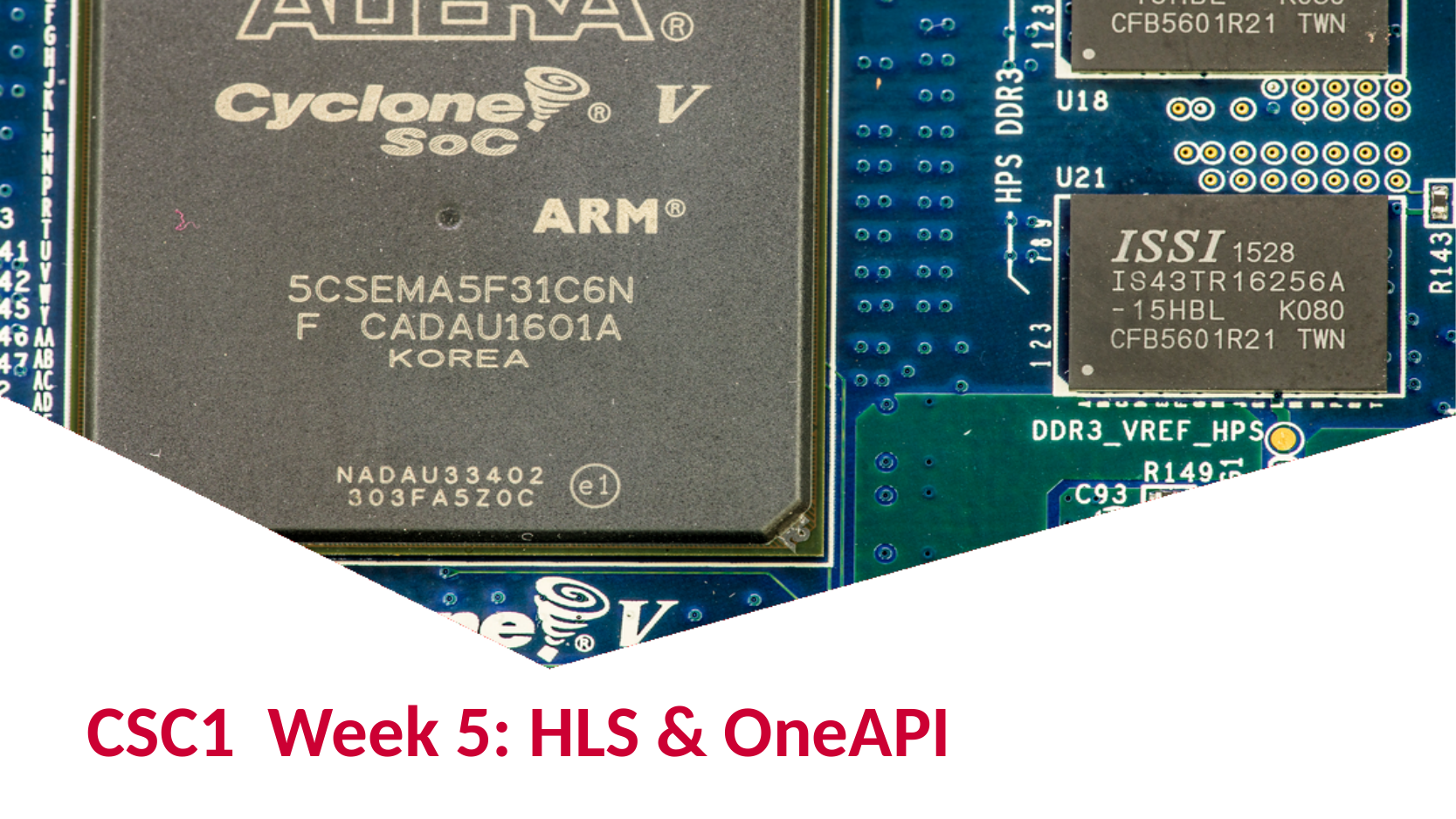

# CSC1  Week 5: HLS & OneAPI